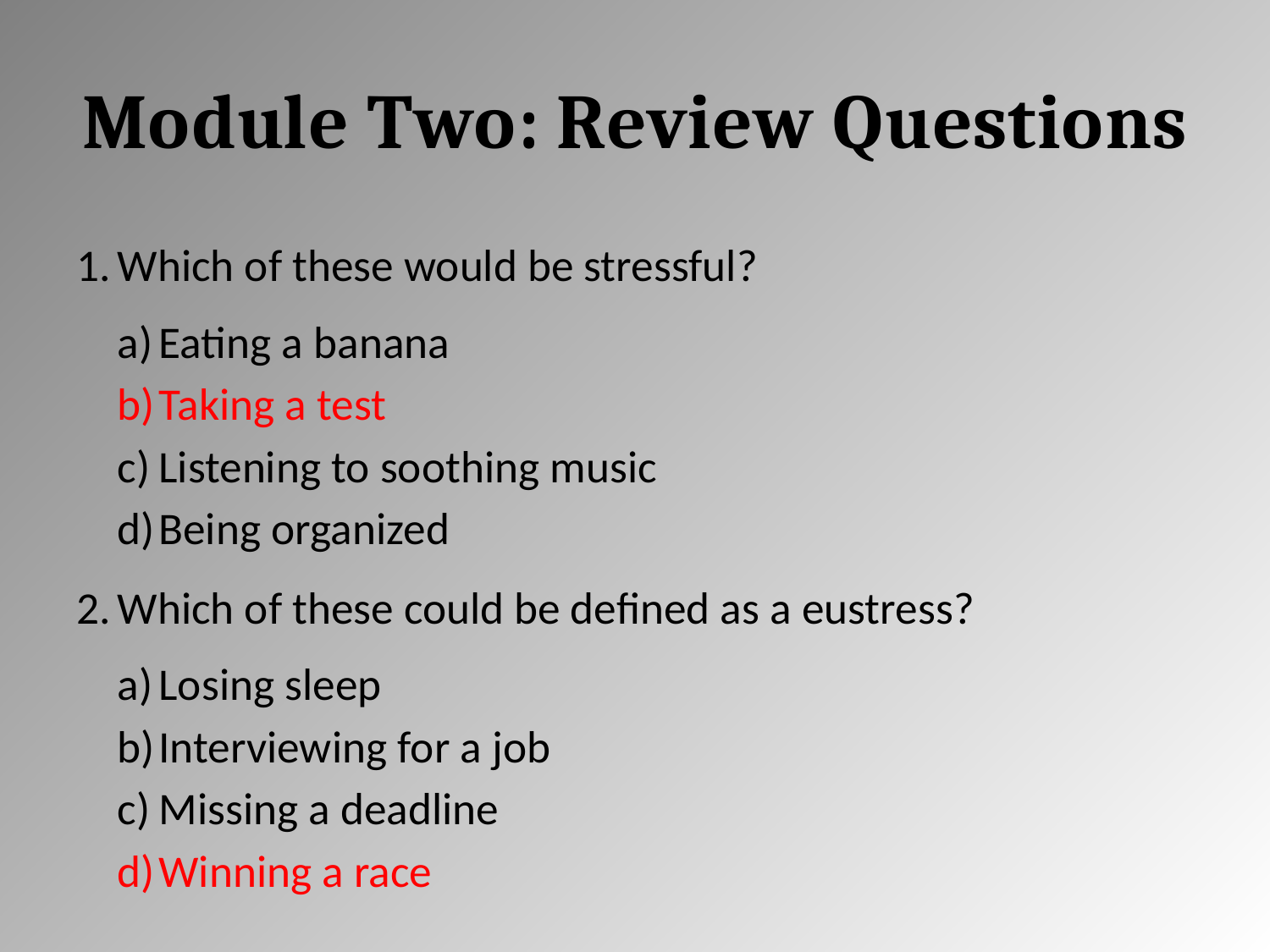

# Module Two: Review Questions
Which of these would be stressful?
Eating a banana
Taking a test
Listening to soothing music
Being organized
Which of these could be defined as a eustress?
Losing sleep
Interviewing for a job
Missing a deadline
Winning a race